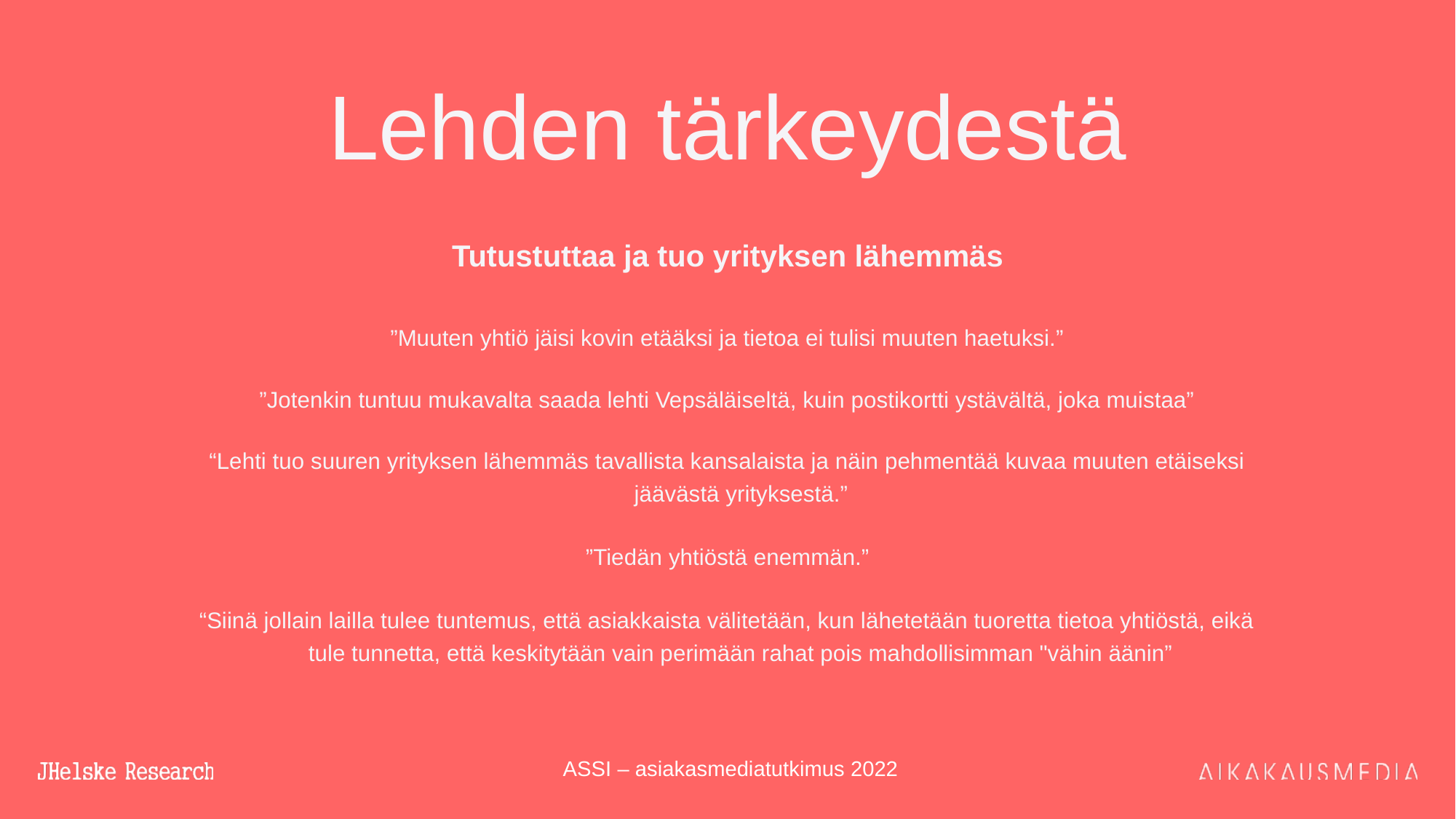

# Lehden tärkeydestä
Tutustuttaa ja tuo yrityksen lähemmäs

”Muuten yhtiö jäisi kovin etääksi ja tietoa ei tulisi muuten haetuksi.”

”Jotenkin tuntuu mukavalta saada lehti Vepsäläiseltä, kuin postikortti ystävältä, joka muistaa”

“Lehti tuo suuren yrityksen lähemmäs tavallista kansalaista ja näin pehmentää kuvaa muuten etäiseksi jäävästä yrityksestä.”

”Tiedän yhtiöstä enemmän.”

“Siinä jollain lailla tulee tuntemus, että asiakkaista välitetään, kun lähetetään tuoretta tietoa yhtiöstä, eikä tule tunnetta, että keskitytään vain perimään rahat pois mahdollisimman "vähin äänin”